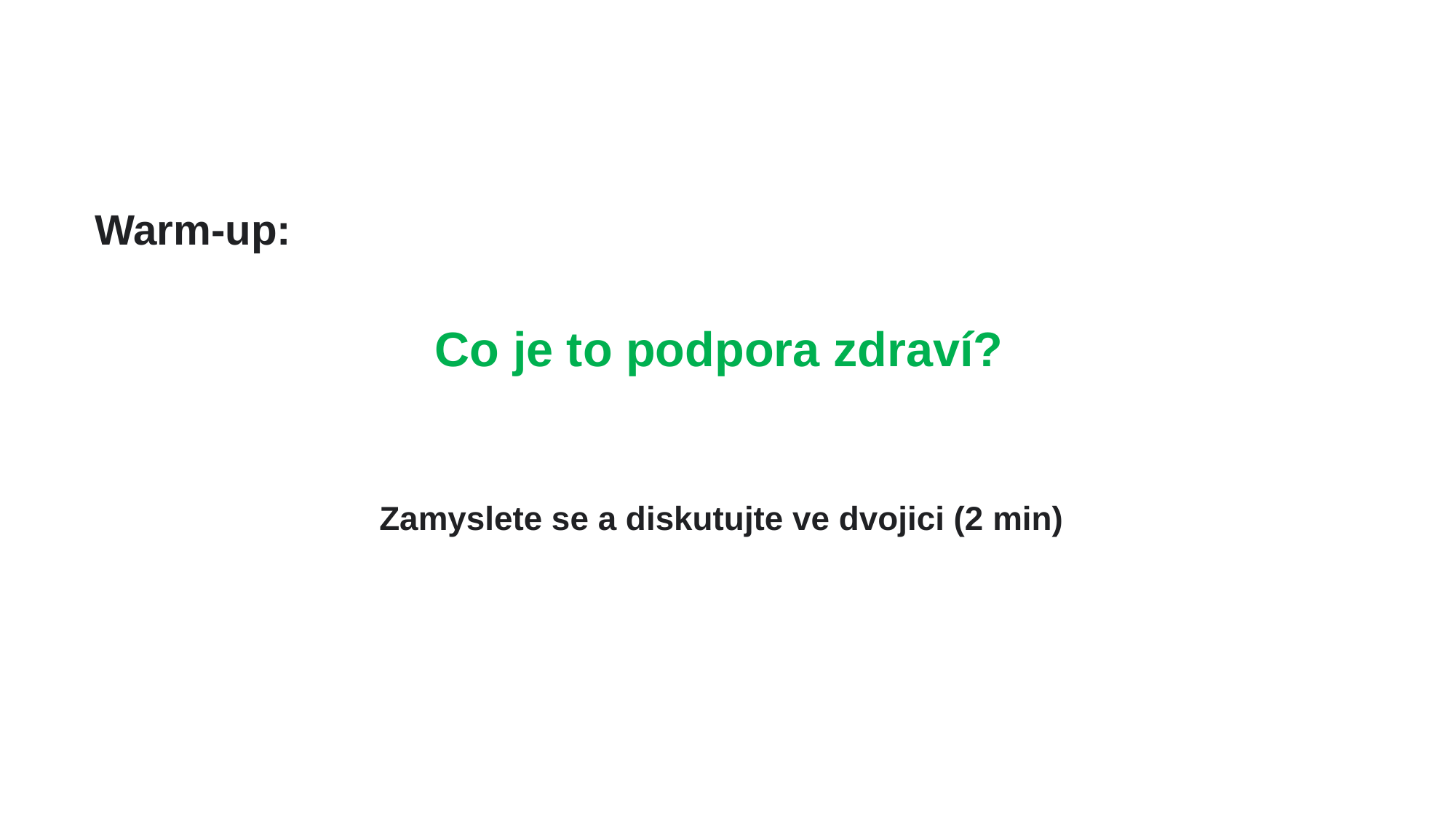

Warm-up:

Co je to podpora zdraví?

Zamyslete se a diskutujte ve dvojici (2 min)